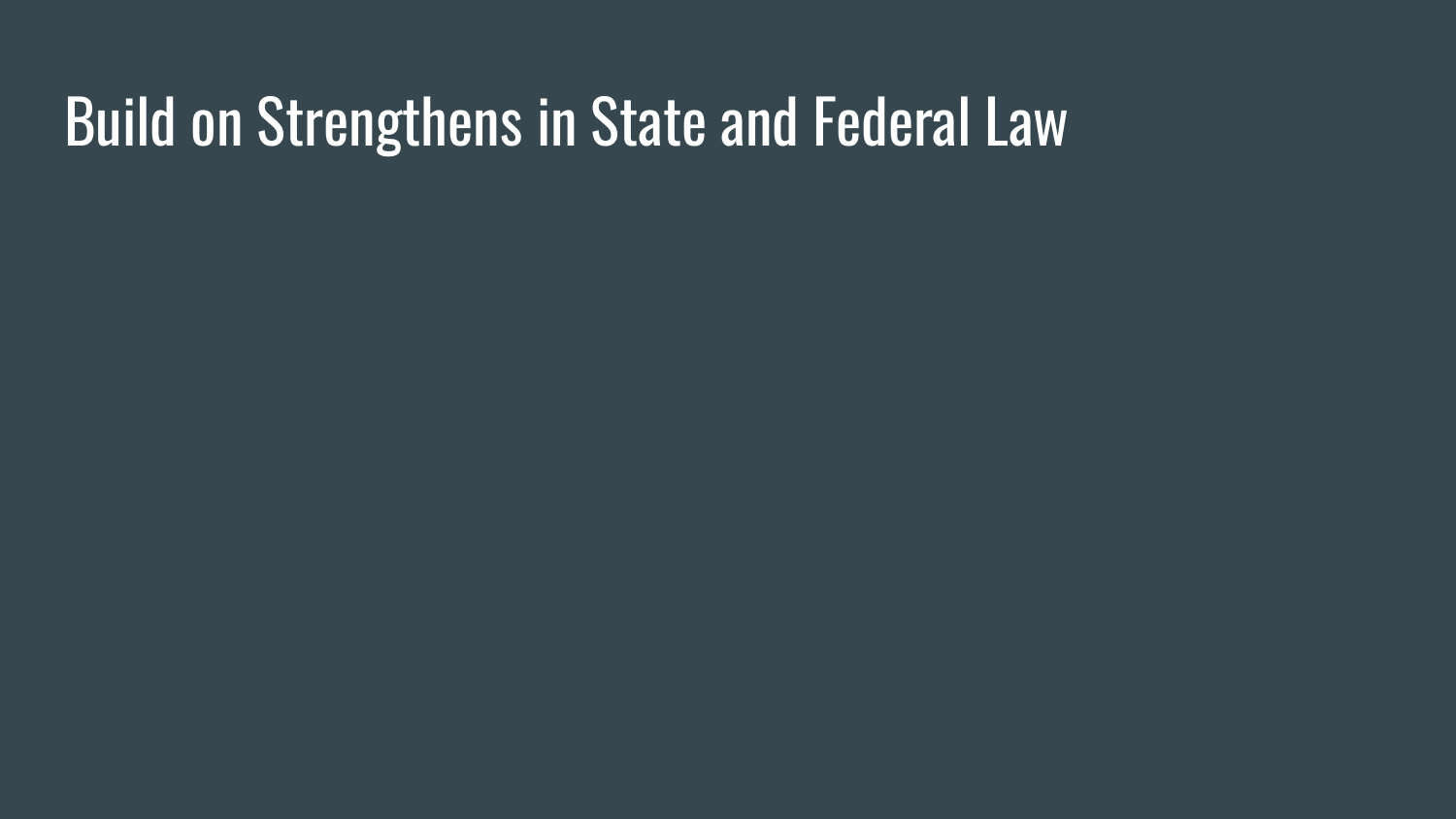

# Build on Strengthens in State and Federal Law